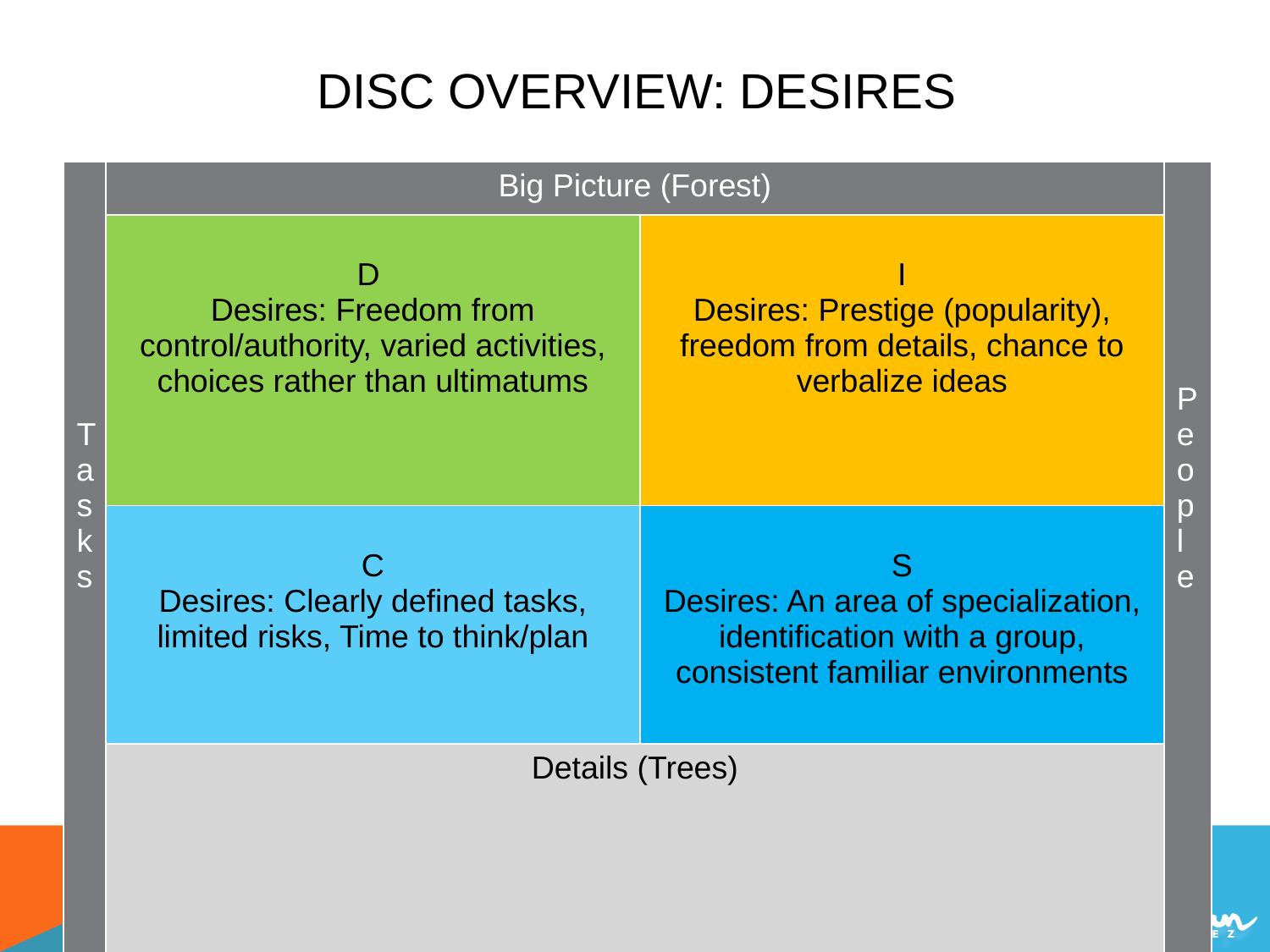

# DISC Overview: Desires
| Tasks | Big Picture (Forest) |  | People |
| --- | --- | --- | --- |
|  | D Desires: Freedom from control/authority, varied activities, choices rather than ultimatums | I Desires: Prestige (popularity), freedom from details, chance to verbalize ideas |  |
|  | C Desires: Clearly defined tasks, limited risks, Time to think/plan | S Desires: An area of specialization, identification with a group, consistent familiar environments |  |
|  | Details (Trees) |  |  |